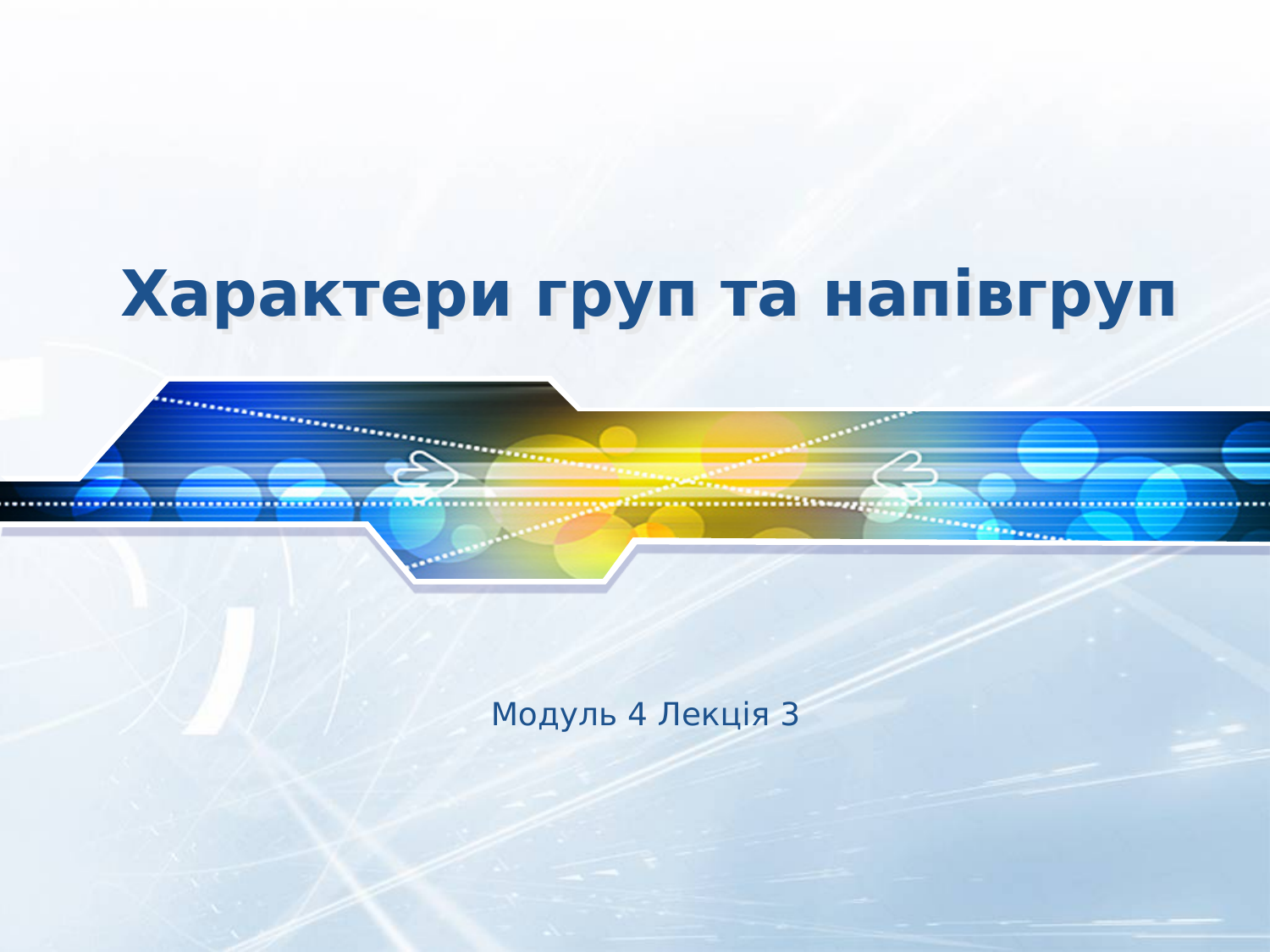

# Характери груп та напівгруп
Модуль 4 Лекція 3